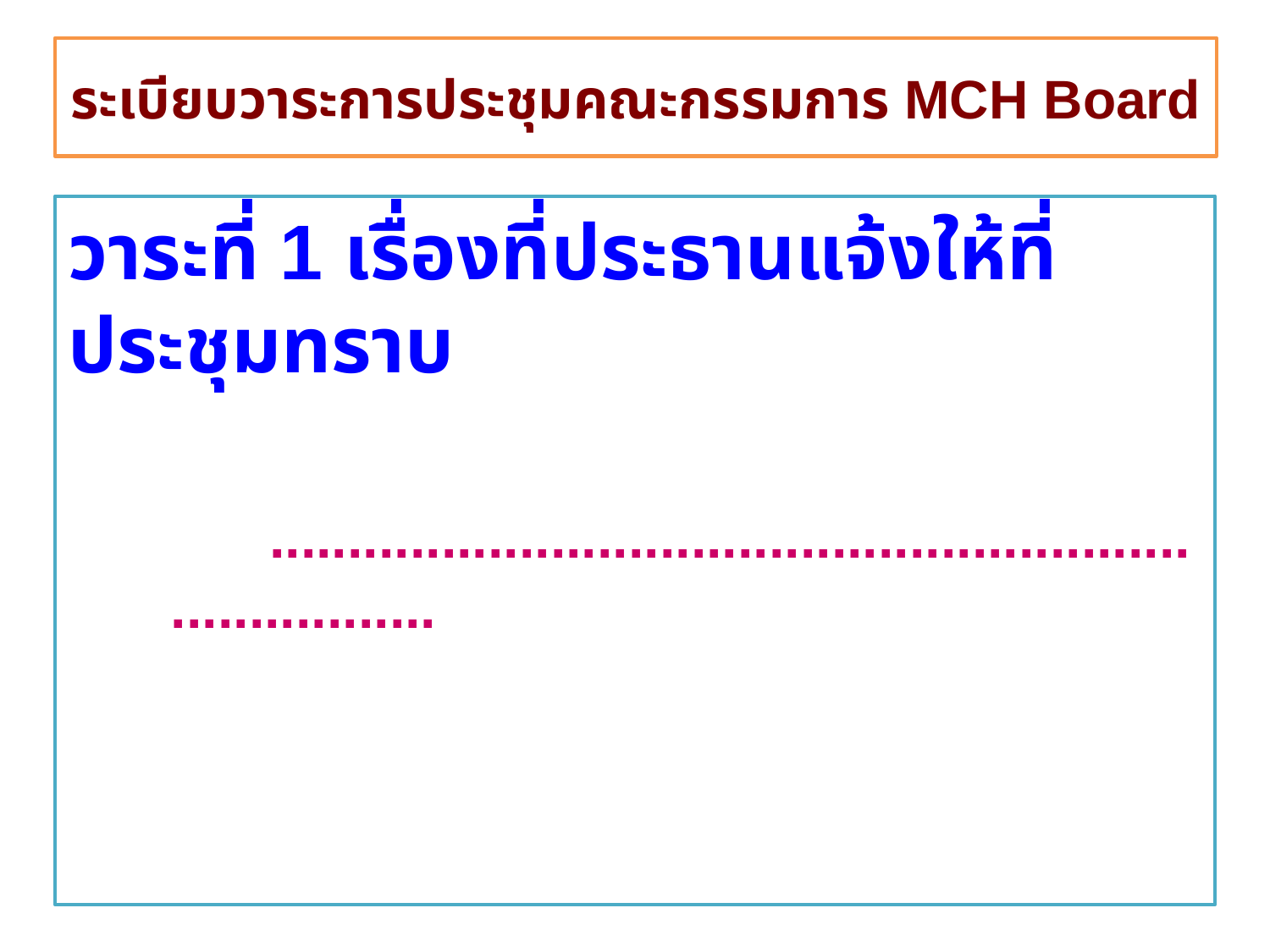

# ระเบียบวาระการประชุมคณะกรรมการ MCH Board
วาระที่ 1 เรื่องที่ประธานแจ้งให้ที่ประชุมทราบ
		     ............................................................................